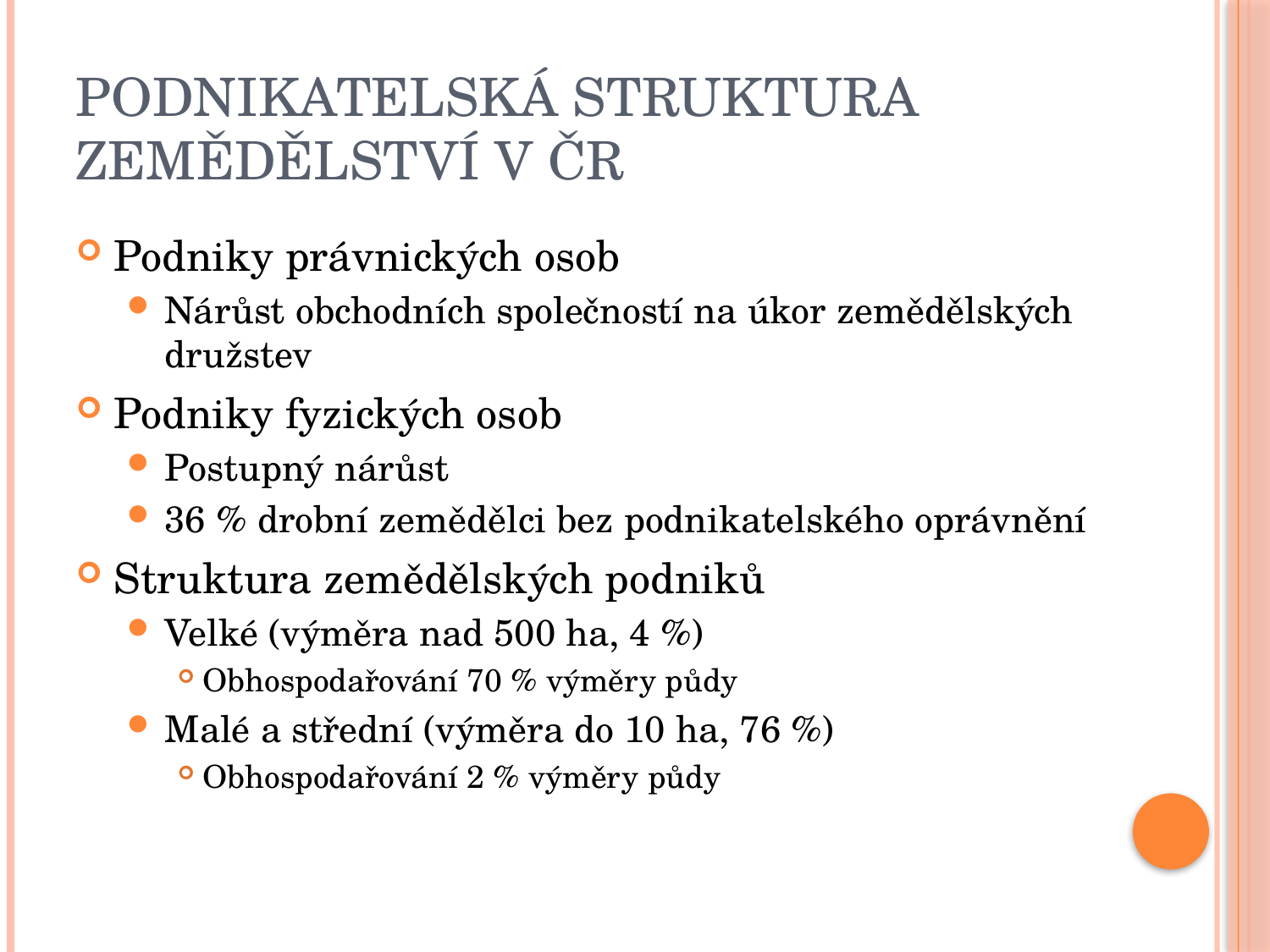

# Podnikatelská struktura zemědělství v ČR
Podniky právnických osob
Nárůst obchodních společností na úkor zemědělských družstev
Podniky fyzických osob
Postupný nárůst
36 % drobní zemědělci bez podnikatelského oprávnění
Struktura zemědělských podniků
Velké (výměra nad 500 ha, 4 %)
Obhospodařování 70 % výměry půdy
Malé a střední (výměra do 10 ha, 76 %)
Obhospodařování 2 % výměry půdy